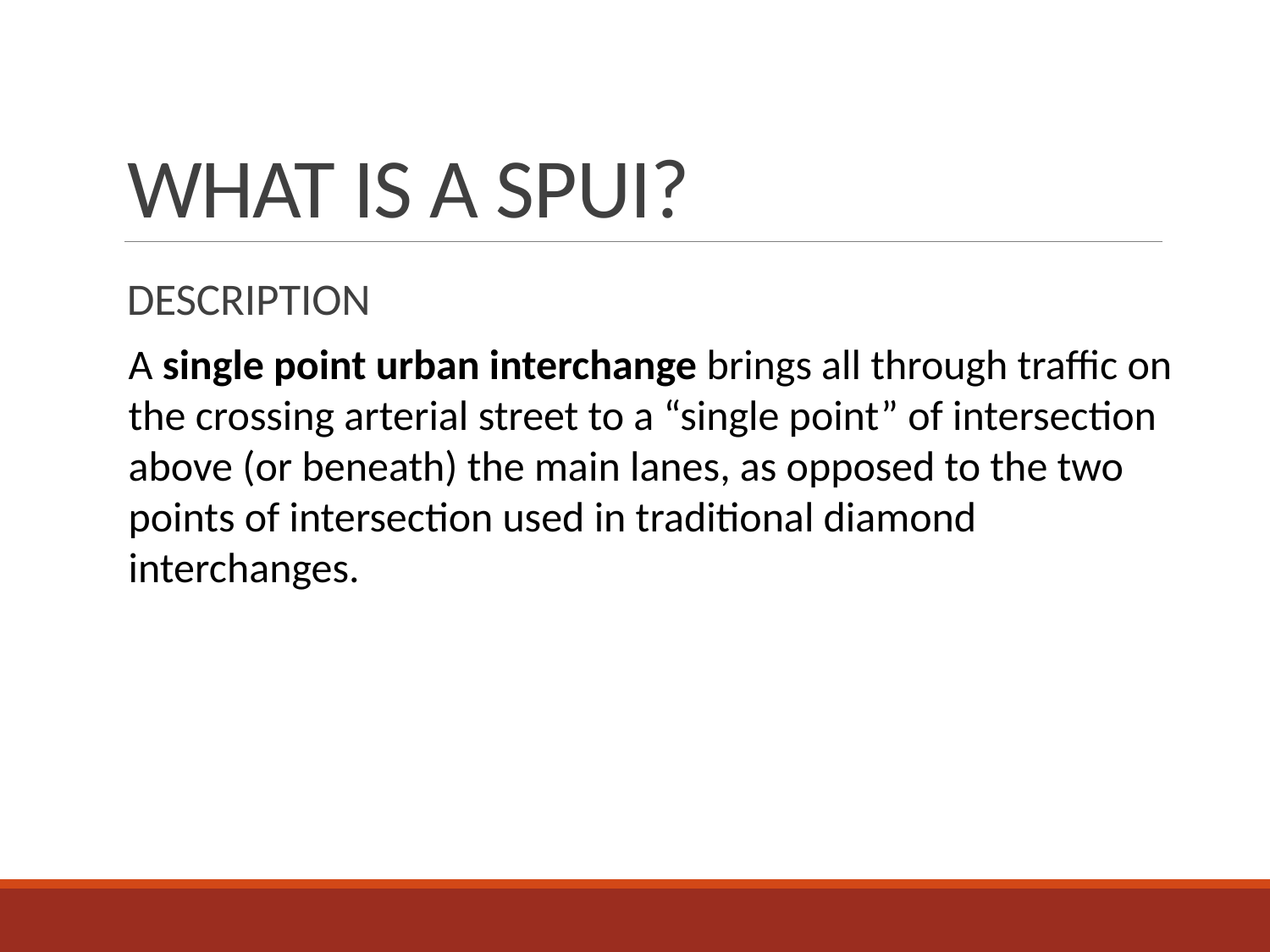

# WHAT IS A SPUI?
DESCRIPTION

A single point urban interchange brings all through traffic on the crossing arterial street to a “single point” of intersection above (or beneath) the main lanes, as opposed to the two points of intersection used in traditional diamond interchanges.